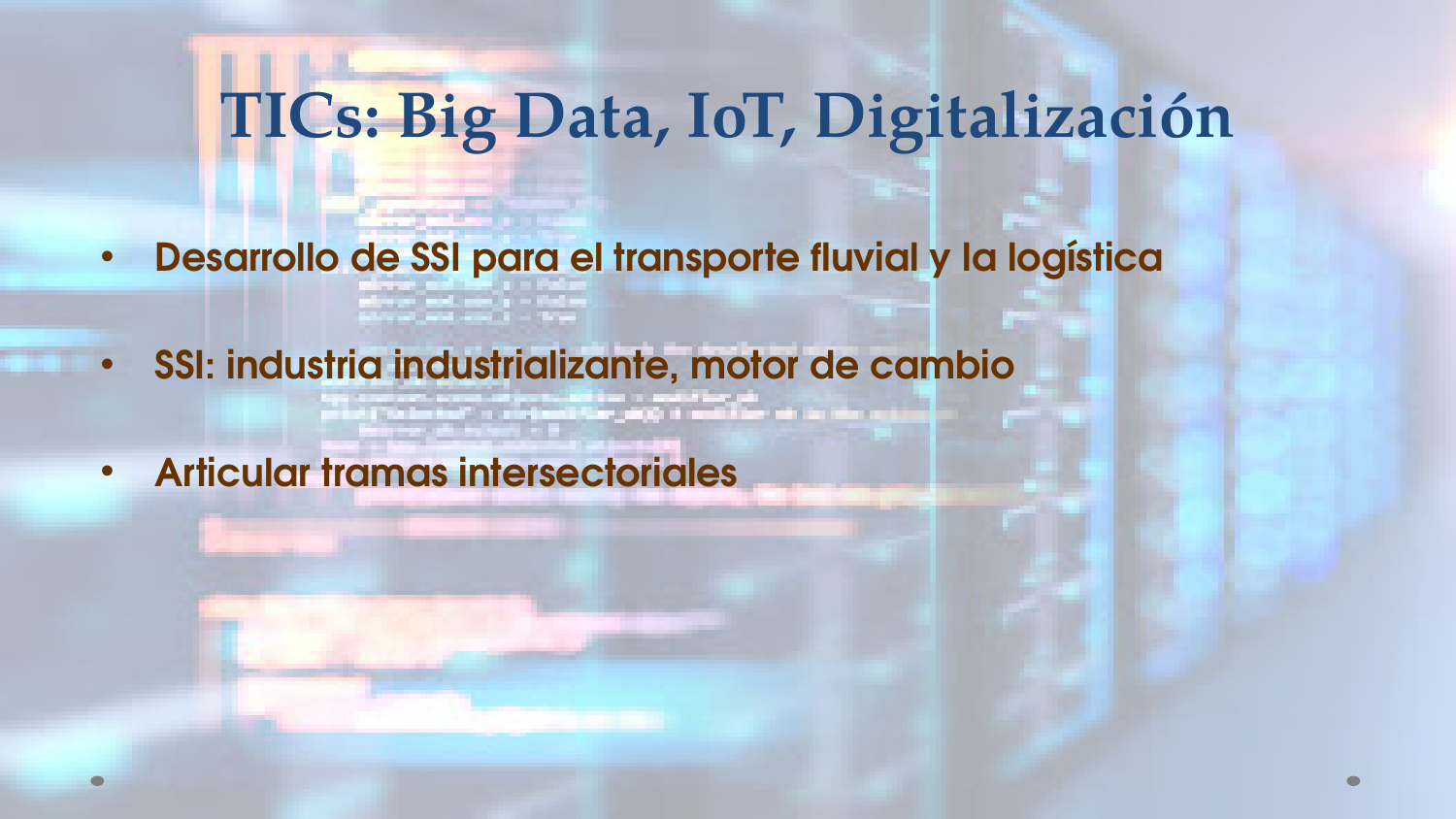

# TICs: Big Data, IoT, Digitalización
Desarrollo de SSI para el transporte fluvial y la logística

SSI: industria industrializante, motor de cambio

Articular tramas intersectoriales